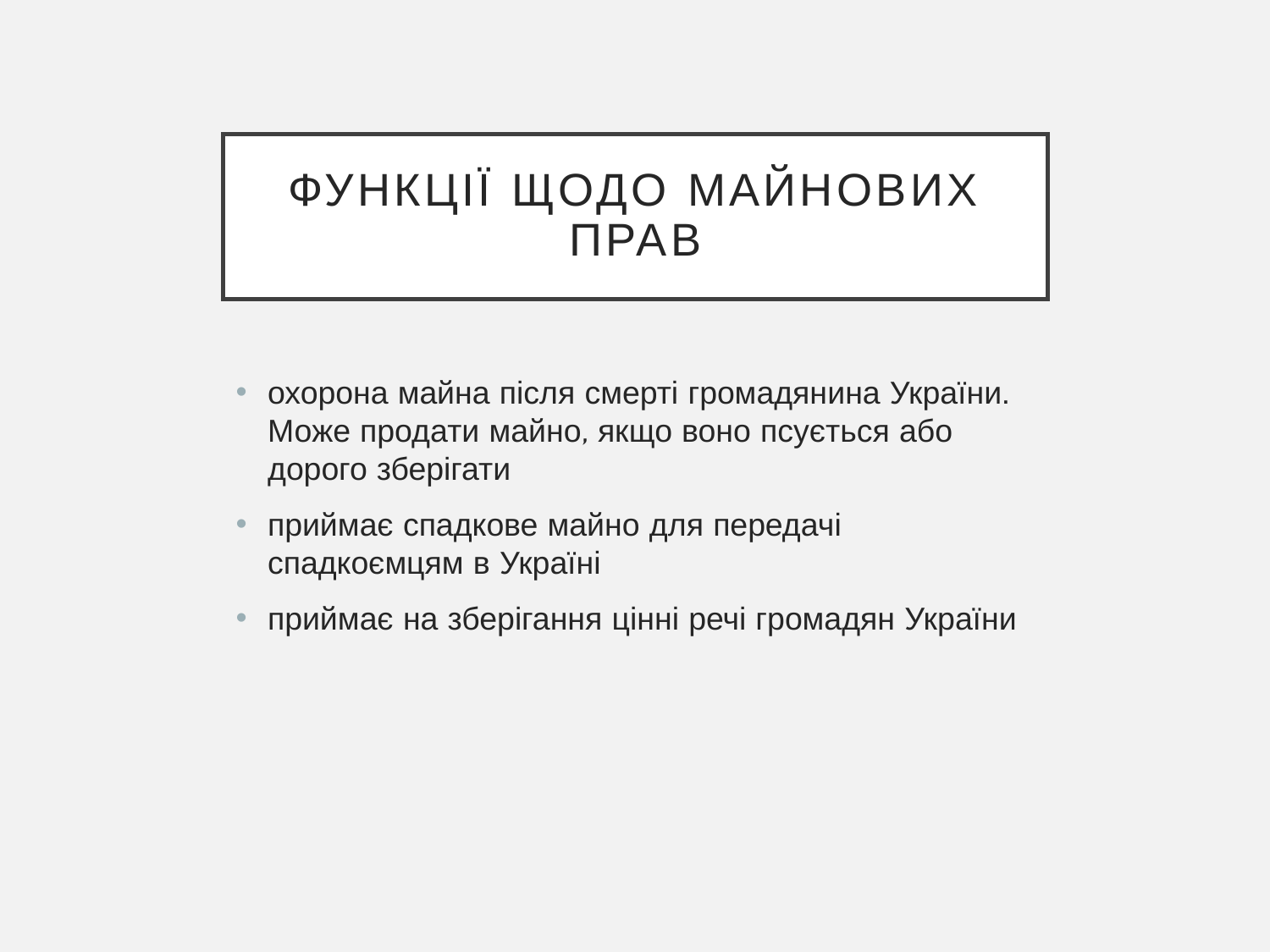

# Функції щодо майнових прав
охорона майна після смерті громадянина України. Може продати майно, якщо воно псується або дорого зберігати
приймає спадкове майно для передачі спадкоємцям в Україні
приймає на зберігання цінні речі громадян України